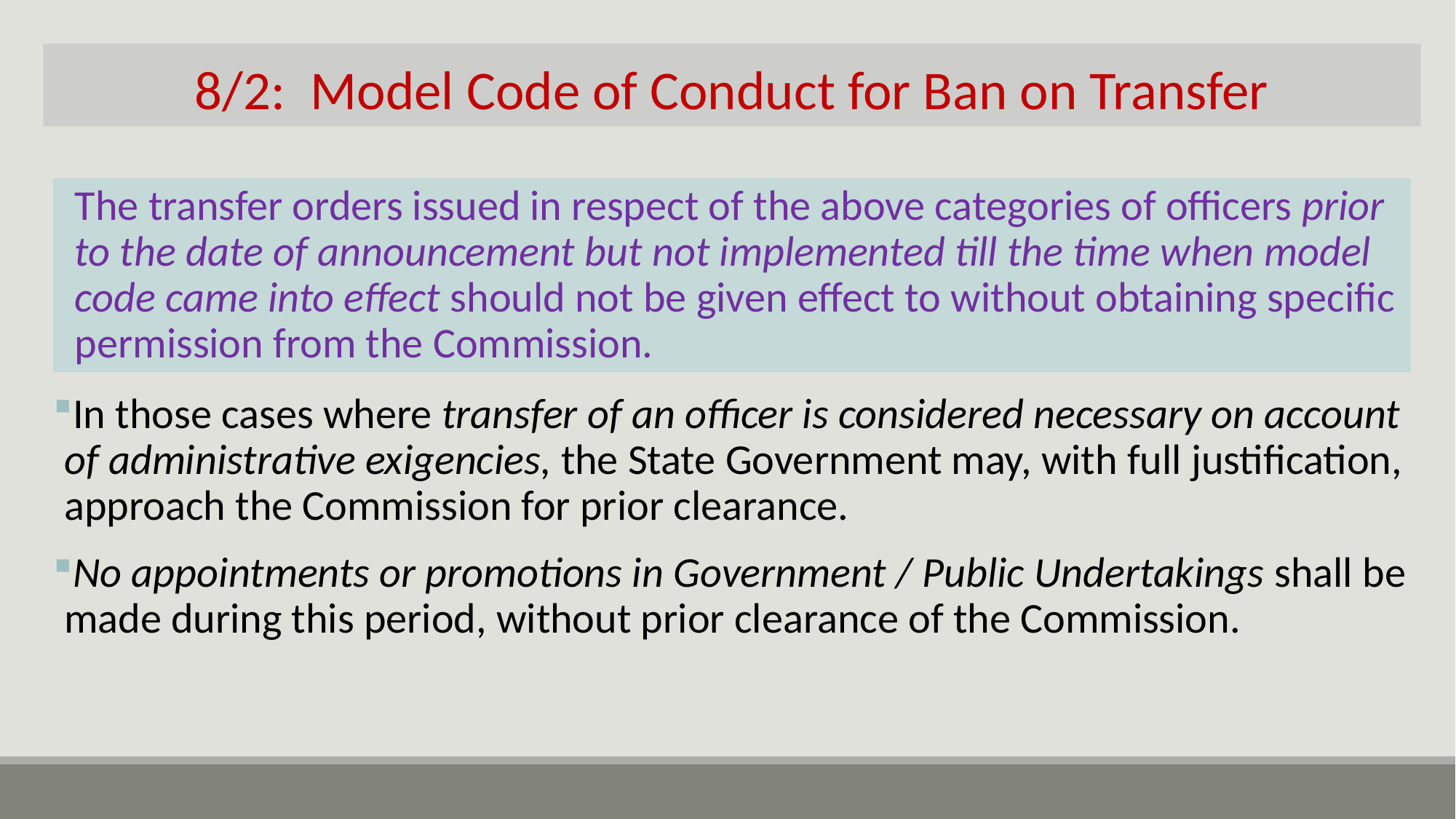

# 8/2:  Model Code of Conduct for Ban on Transfer
The transfer orders issued in respect of the above categories of officers prior to the date of announcement but not implemented till the time when model code came into effect should not be given effect to without obtaining specific permission from the Commission.
In those cases where transfer of an officer is considered necessary on account of administrative exigencies, the State Government may, with full justification, approach the Commission for prior clearance.
No appointments or promotions in Government / Public Undertakings shall be made during this period, without prior clearance of the Commission.